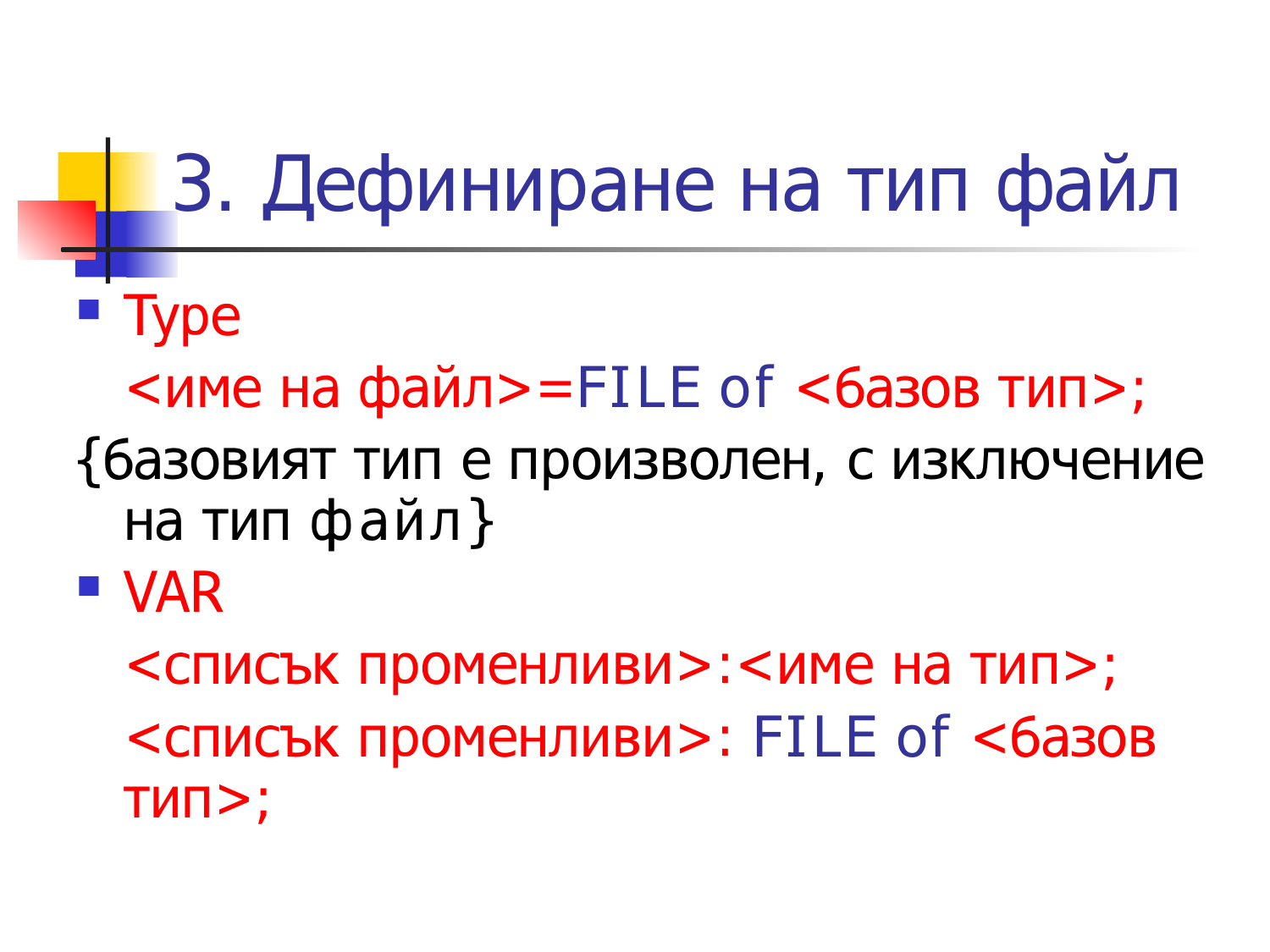

# 3. Дефиниране на тип файл
Type
	<име на файл>=FILE of <базов тип>;
{базовият тип е произволен, с изключение на тип файл}
VAR
	<списък променливи>:<име на тип>;
	<списък променливи>: FILE of <базов тип>;